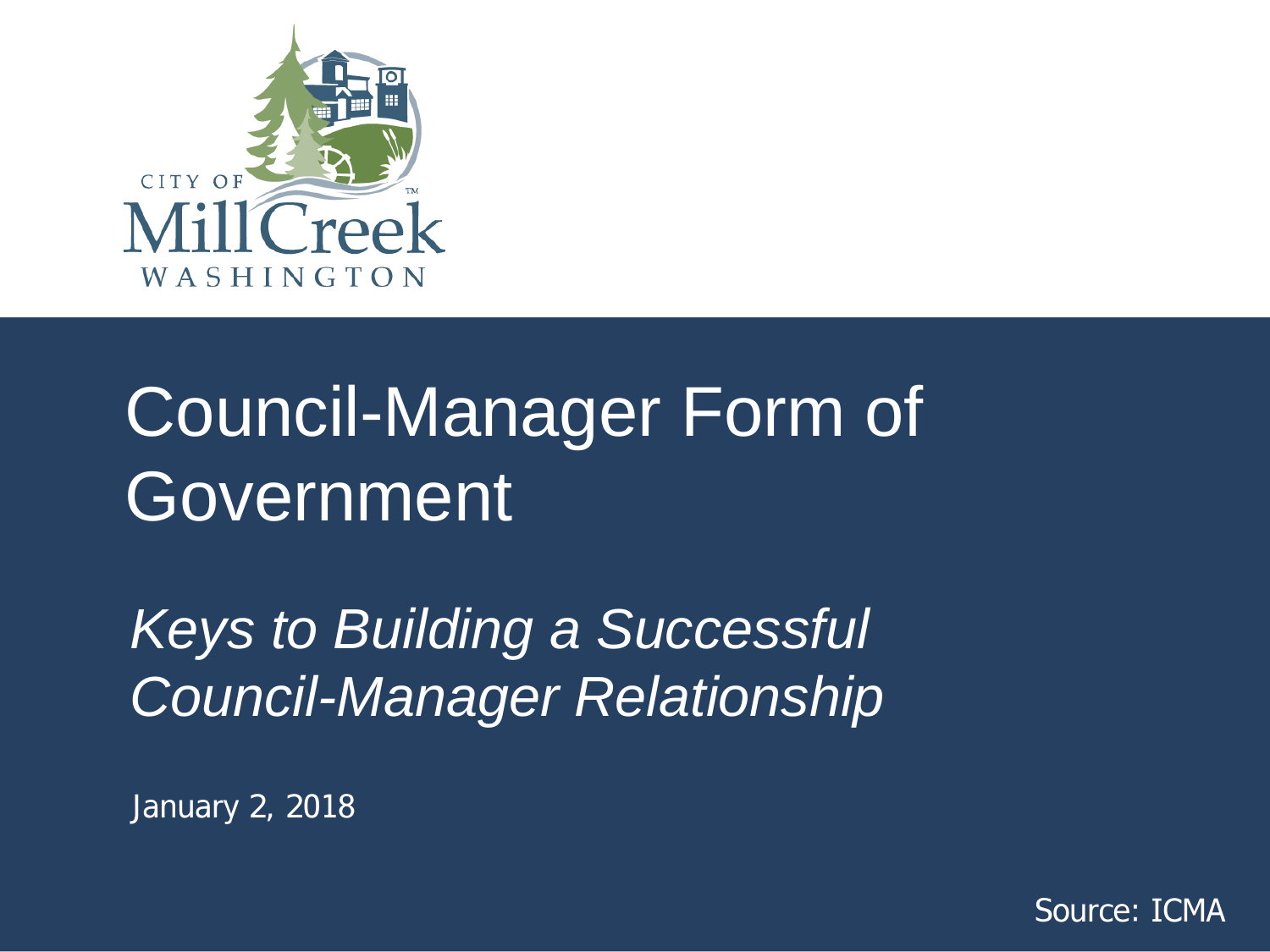

# Council-Manager Form of Government
Keys to Building a Successful
Council-Manager Relationship
January 2, 2018
Source: ICMA